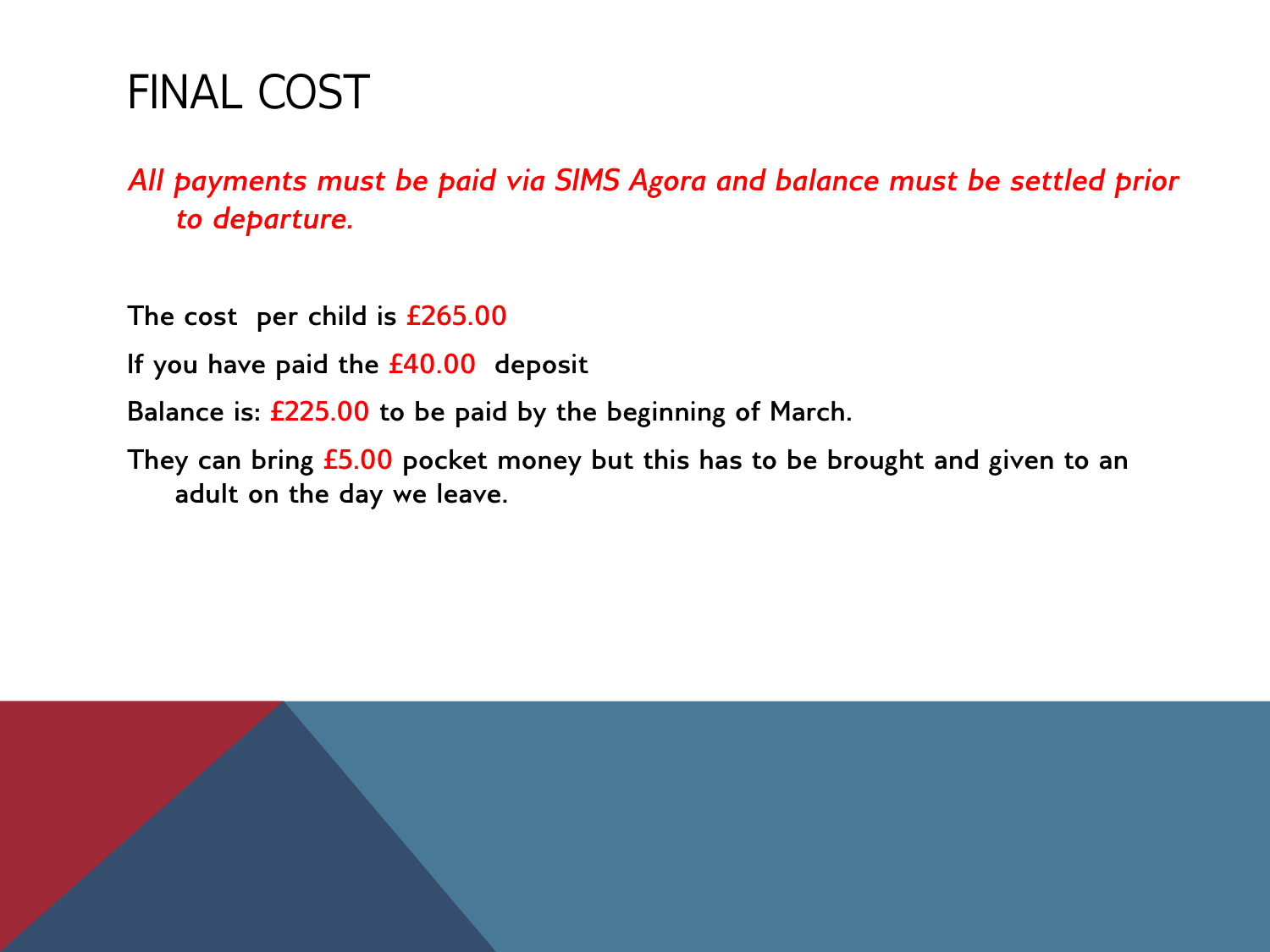

# Final cost
All payments must be paid via SIMS Agora and balance must be settled prior to departure.

The cost  per child is £265.00
If you have paid the £40.00  deposit
Balance is: £225.00 to be paid by the beginning of March.
They can bring £5.00 pocket money but this has to be brought and given to an adult on the day we leave.